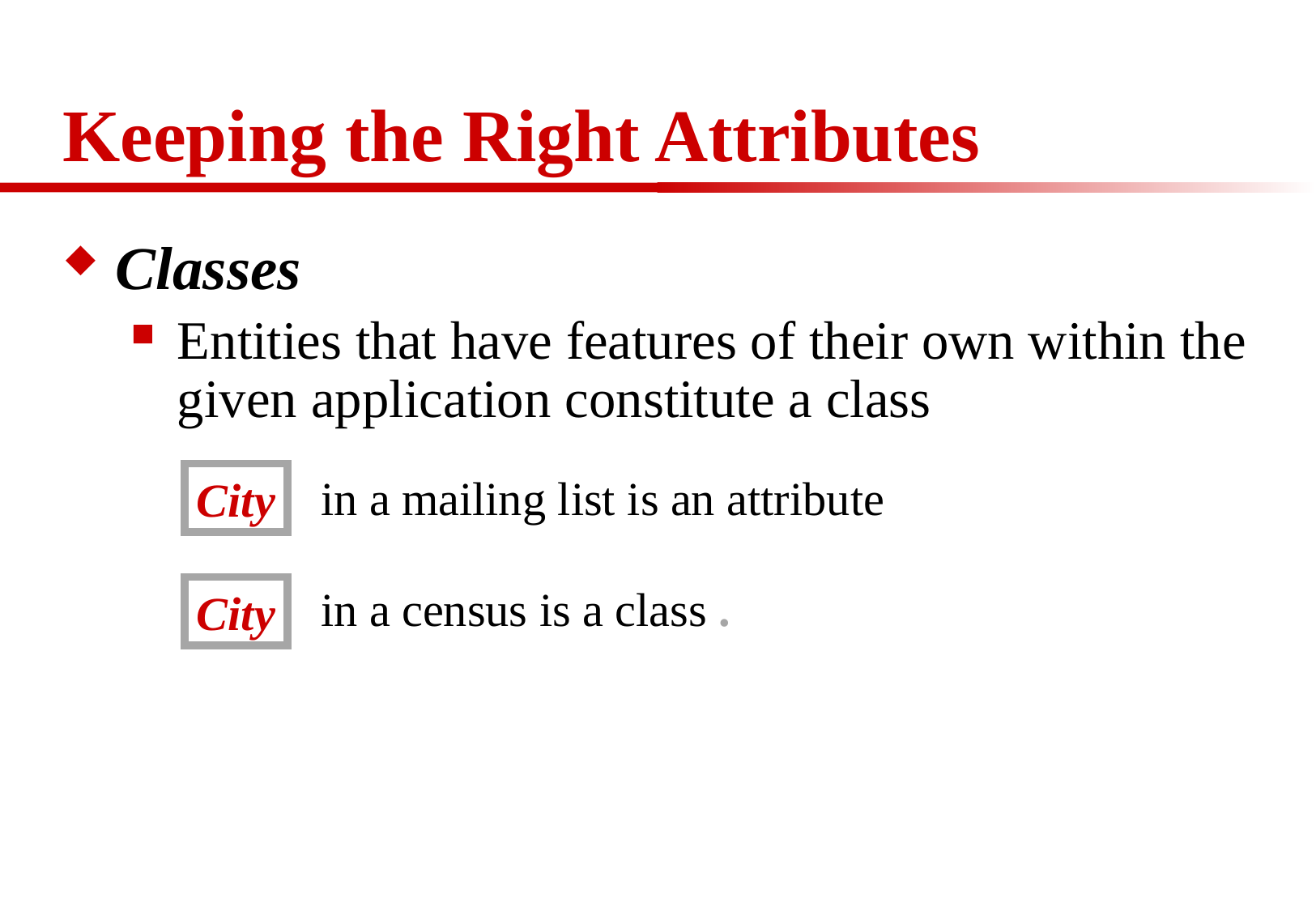

# Keeping the Right Attributes
Classes
Entities that have features of their own within the given application constitute a class
City
in a mailing list is an attribute
City
in a census is a class .